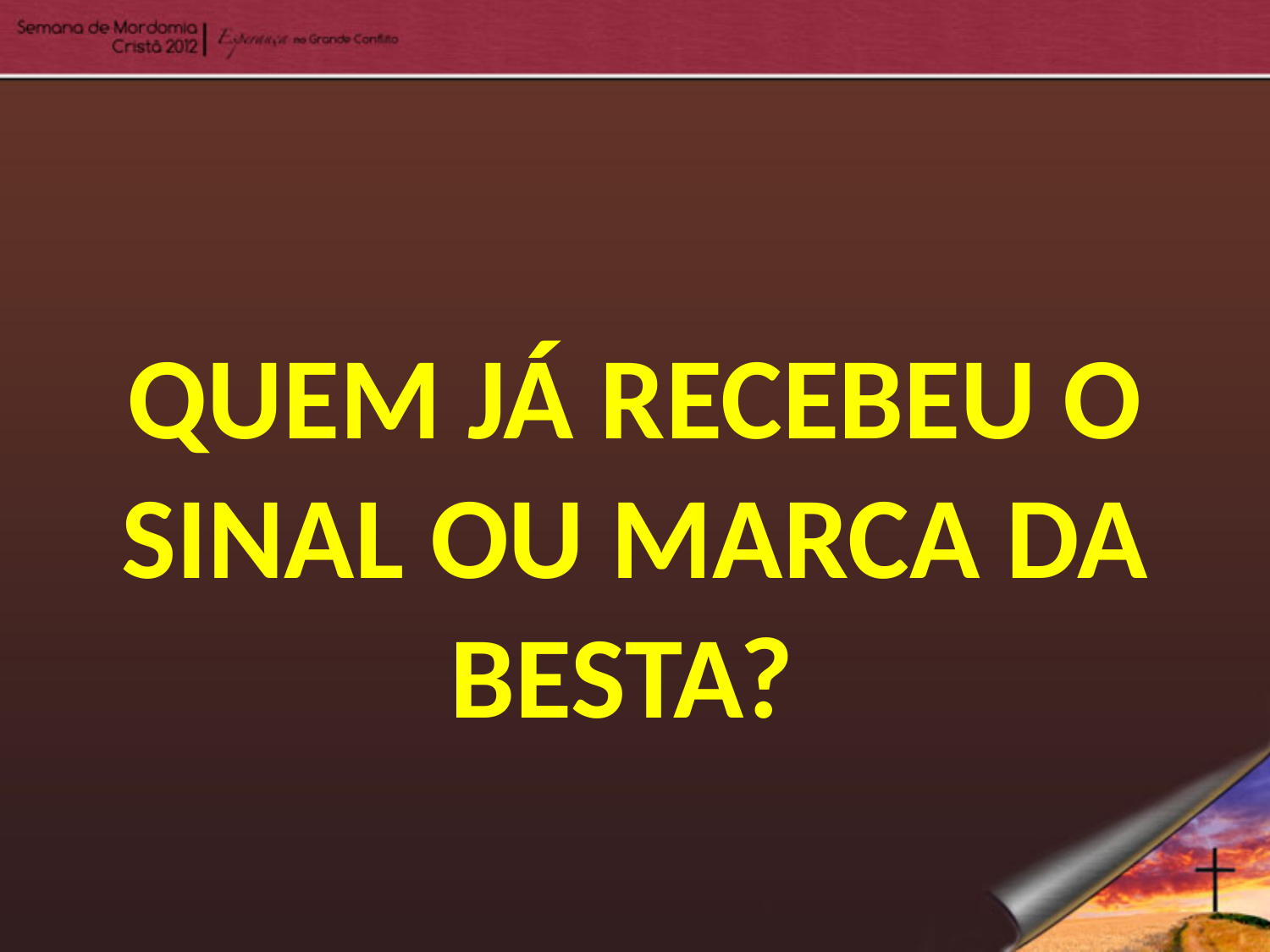

QUEM JÁ RECEBEU O SINAL OU MARCA DA BESTA?